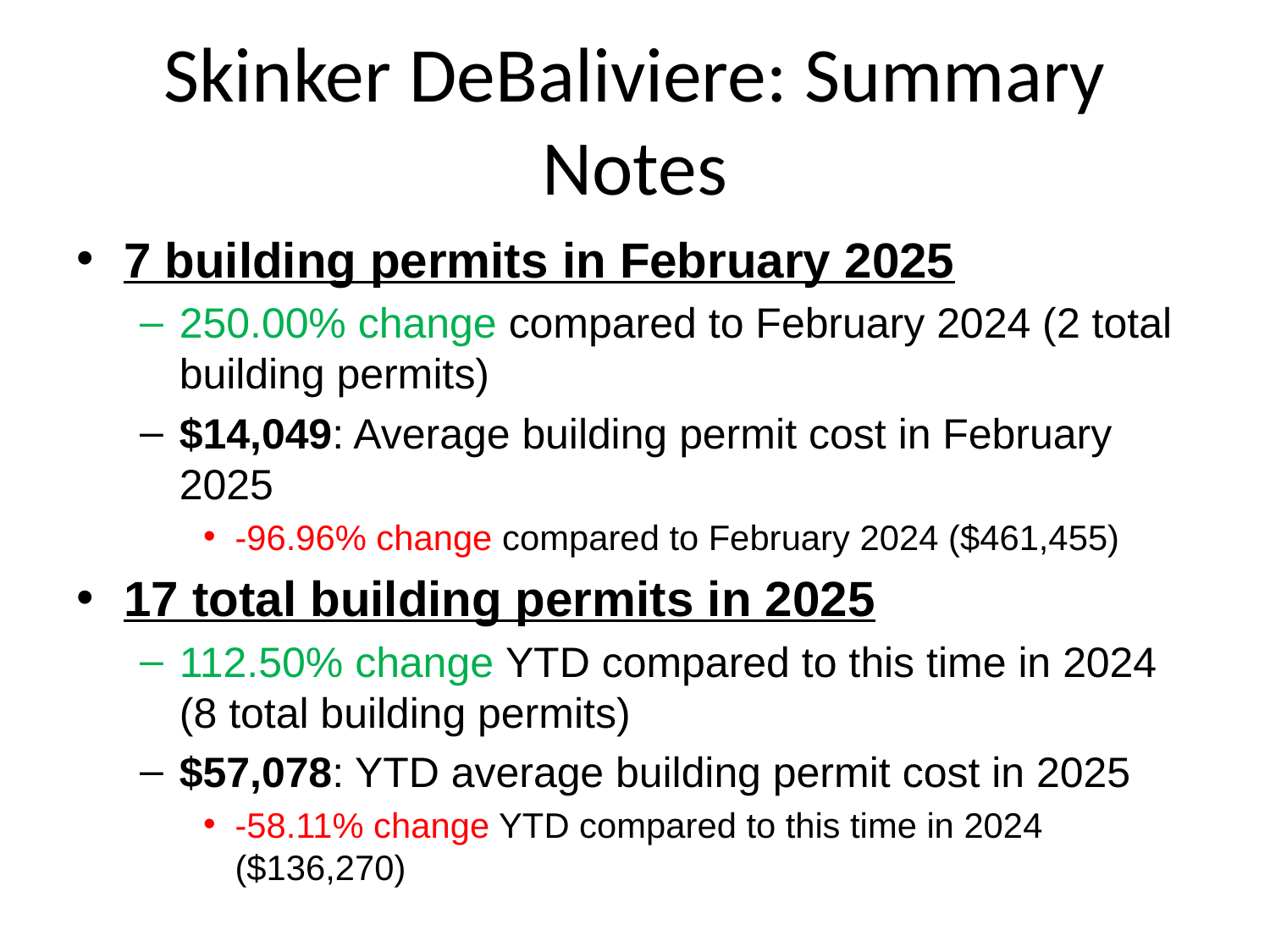

# Skinker DeBaliviere: Summary Notes
7 building permits in February 2025
250.00% change compared to February 2024 (2 total building permits)
$14,049: Average building permit cost in February 2025
-96.96% change compared to February 2024 ($461,455)
17 total building permits in 2025
112.50% change YTD compared to this time in 2024 (8 total building permits)
$57,078: YTD average building permit cost in 2025
-58.11% change YTD compared to this time in 2024 ($136,270)